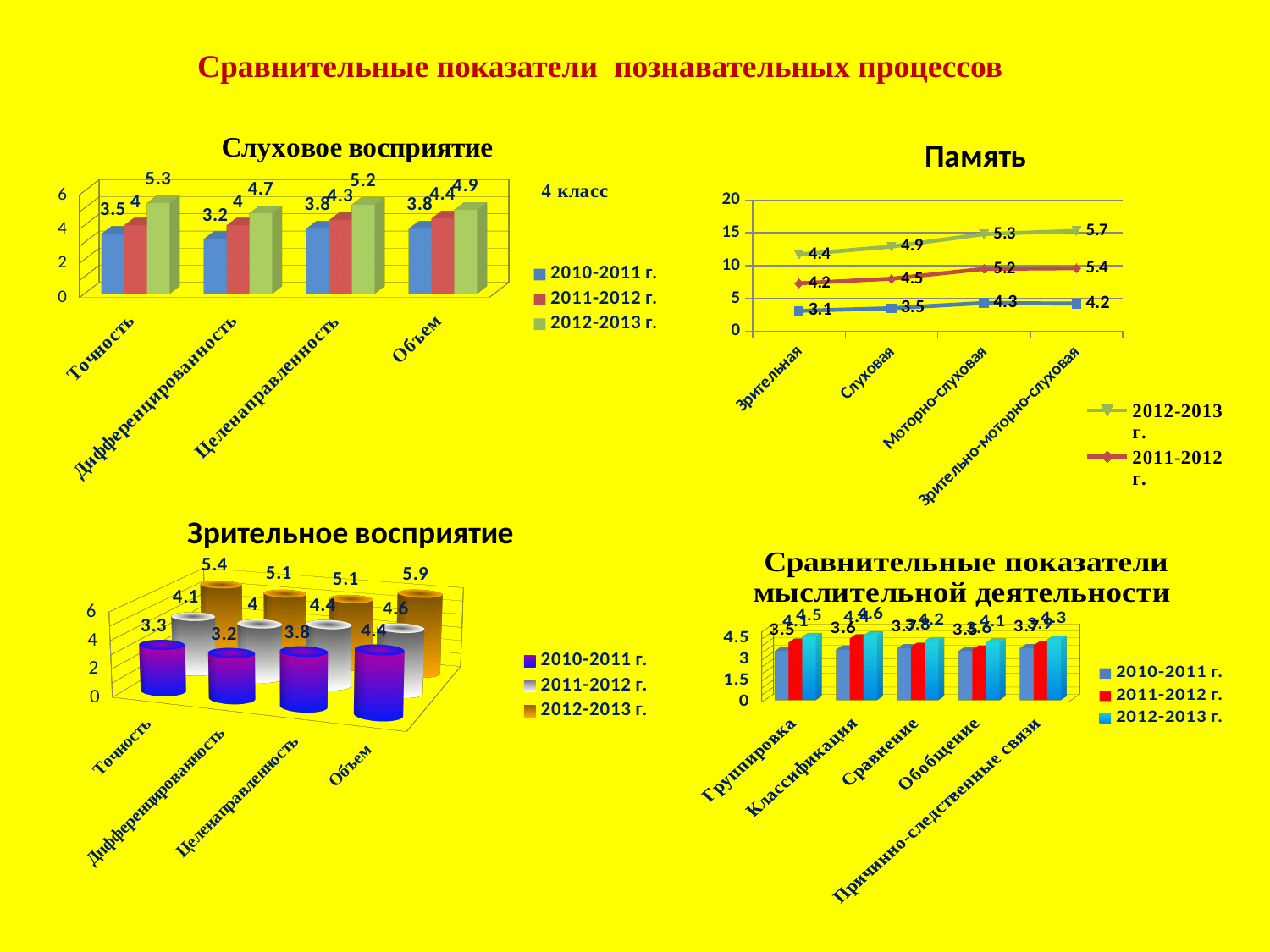

Сравнительные показатели  познавательных процессов

[unsupported chart]

### Chart:  Память

| Category |  |  |  |
|---|---|---|---|
| Зрительная | 3.1 | 4.2 | 4.4 |
| Слуховая | 3.5 | 4.5 | 4.9 |
| Моторно-слуховая | 4.3 | 5.2 | 5.3 |
| Зрительно-моторно-слуховая | 4.2 | 5.4 | 5.7 |

[unsupported chart]

[unsupported chart]